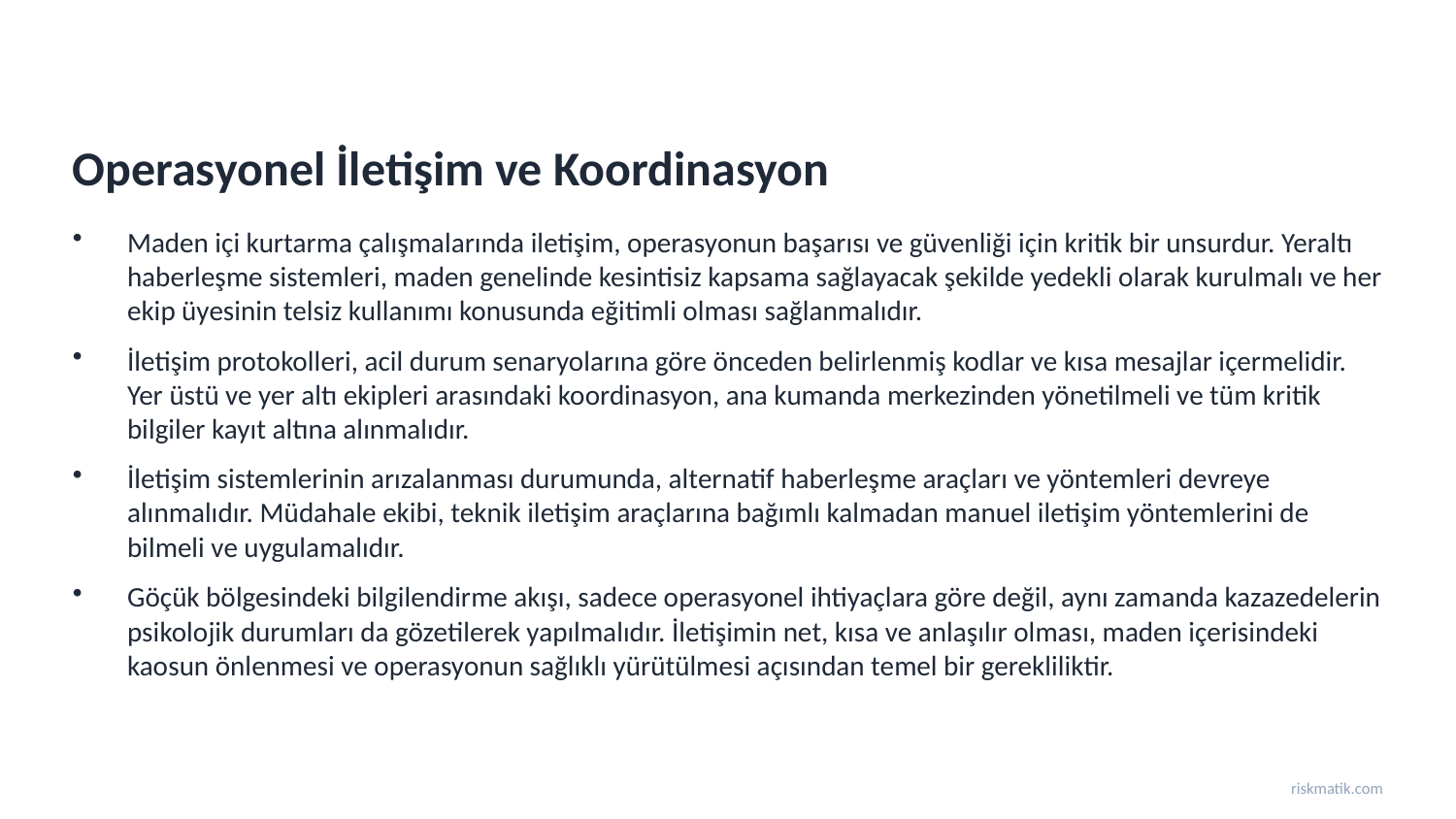

Operasyonel İletişim ve Koordinasyon
Maden içi kurtarma çalışmalarında iletişim, operasyonun başarısı ve güvenliği için kritik bir unsurdur. Yeraltı haberleşme sistemleri, maden genelinde kesintisiz kapsama sağlayacak şekilde yedekli olarak kurulmalı ve her ekip üyesinin telsiz kullanımı konusunda eğitimli olması sağlanmalıdır.
İletişim protokolleri, acil durum senaryolarına göre önceden belirlenmiş kodlar ve kısa mesajlar içermelidir. Yer üstü ve yer altı ekipleri arasındaki koordinasyon, ana kumanda merkezinden yönetilmeli ve tüm kritik bilgiler kayıt altına alınmalıdır.
İletişim sistemlerinin arızalanması durumunda, alternatif haberleşme araçları ve yöntemleri devreye alınmalıdır. Müdahale ekibi, teknik iletişim araçlarına bağımlı kalmadan manuel iletişim yöntemlerini de bilmeli ve uygulamalıdır.
Göçük bölgesindeki bilgilendirme akışı, sadece operasyonel ihtiyaçlara göre değil, aynı zamanda kazazedelerin psikolojik durumları da gözetilerek yapılmalıdır. İletişimin net, kısa ve anlaşılır olması, maden içerisindeki kaosun önlenmesi ve operasyonun sağlıklı yürütülmesi açısından temel bir gerekliliktir.
riskmatik.com